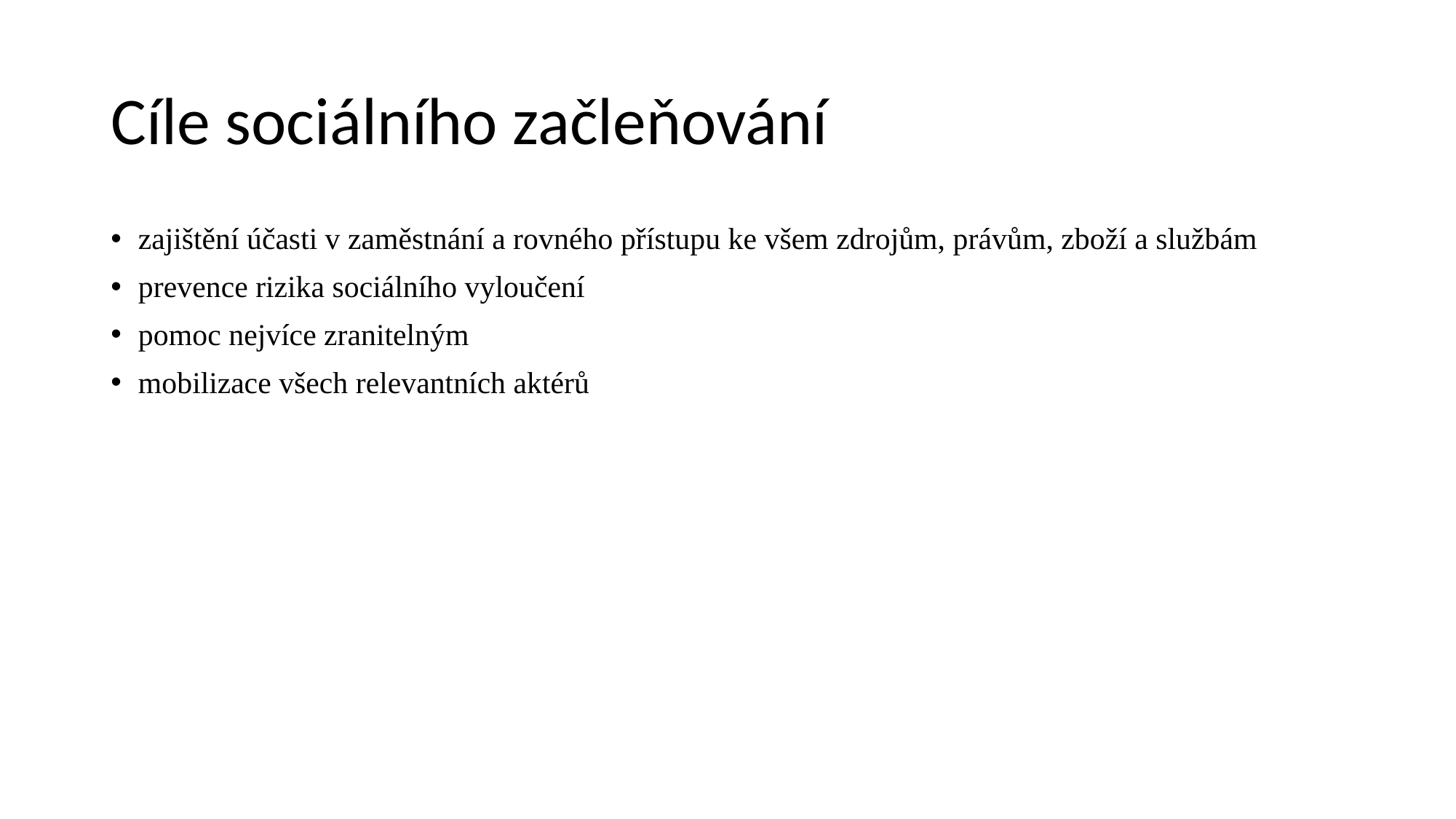

# Cíle sociálního začleňování
zajištění účasti v zaměstnání a rovného přístupu ke všem zdrojům, právům, zboží a službám
prevence rizika sociálního vyloučení
pomoc nejvíce zranitelným
mobilizace všech relevantních aktérů